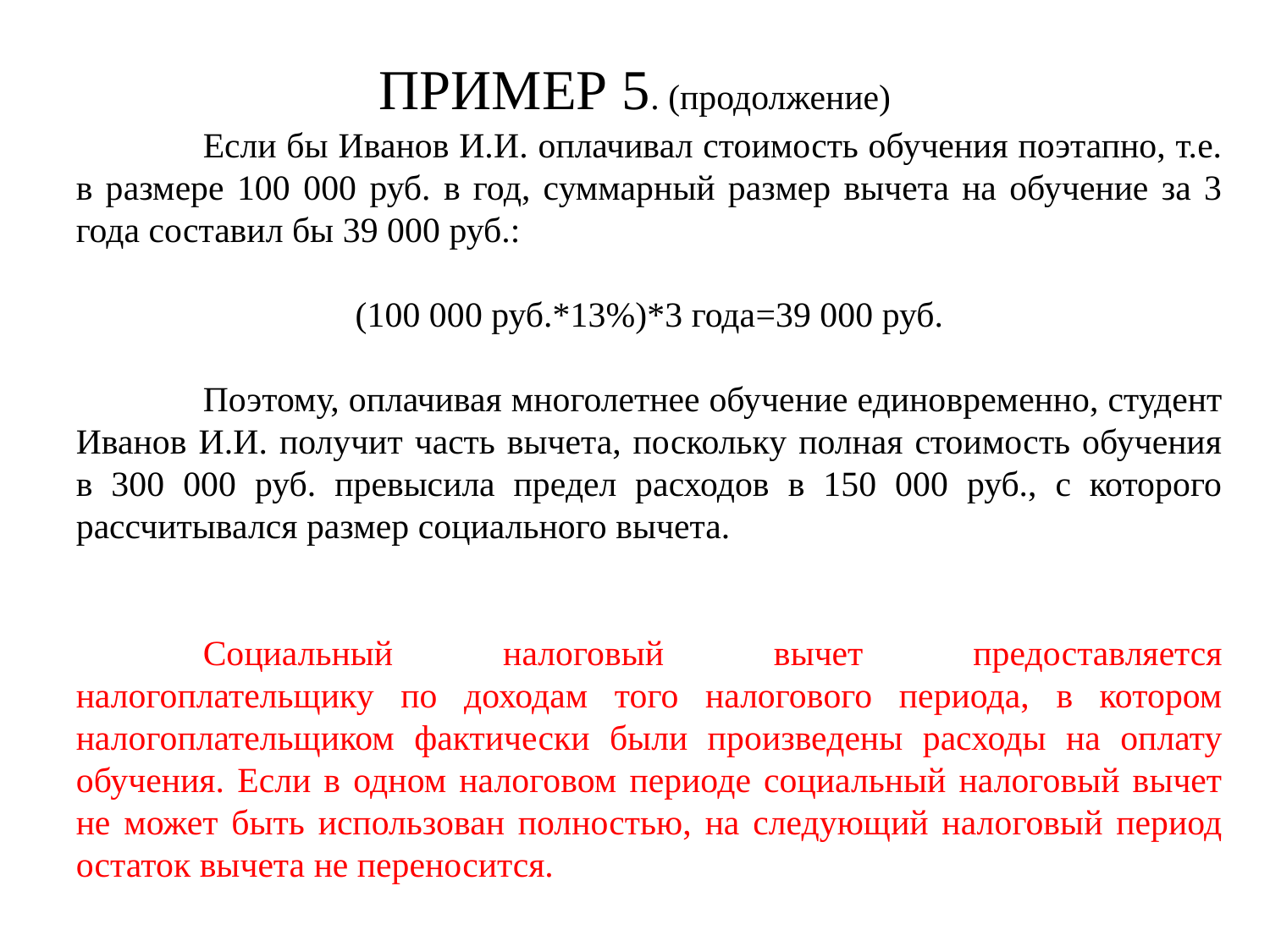

ПРИМЕР 5. (продолжение)
	Если бы Иванов И.И. оплачивал стоимость обучения поэтапно, т.е. в размере 100 000 руб. в год, суммарный размер вычета на обучение за 3 года составил бы 39 000 руб.:

(100 000 руб.*13%)*3 года=39 000 руб.

	Поэтому, оплачивая многолетнее обучение единовременно, студент Иванов И.И. получит часть вычета, поскольку полная стоимость обучения в 300 000 руб. превысила предел расходов в 150 000 руб., с которого рассчитывался размер социального вычета.

	Социальный налоговый вычет предоставляется налогоплательщику по доходам того налогового периода, в котором налогоплательщиком фактически были произведены расходы на оплату обучения. Если в одном налоговом периоде социальный налоговый вычет не может быть использован полностью, на следующий налоговый период остаток вычета не переносится.